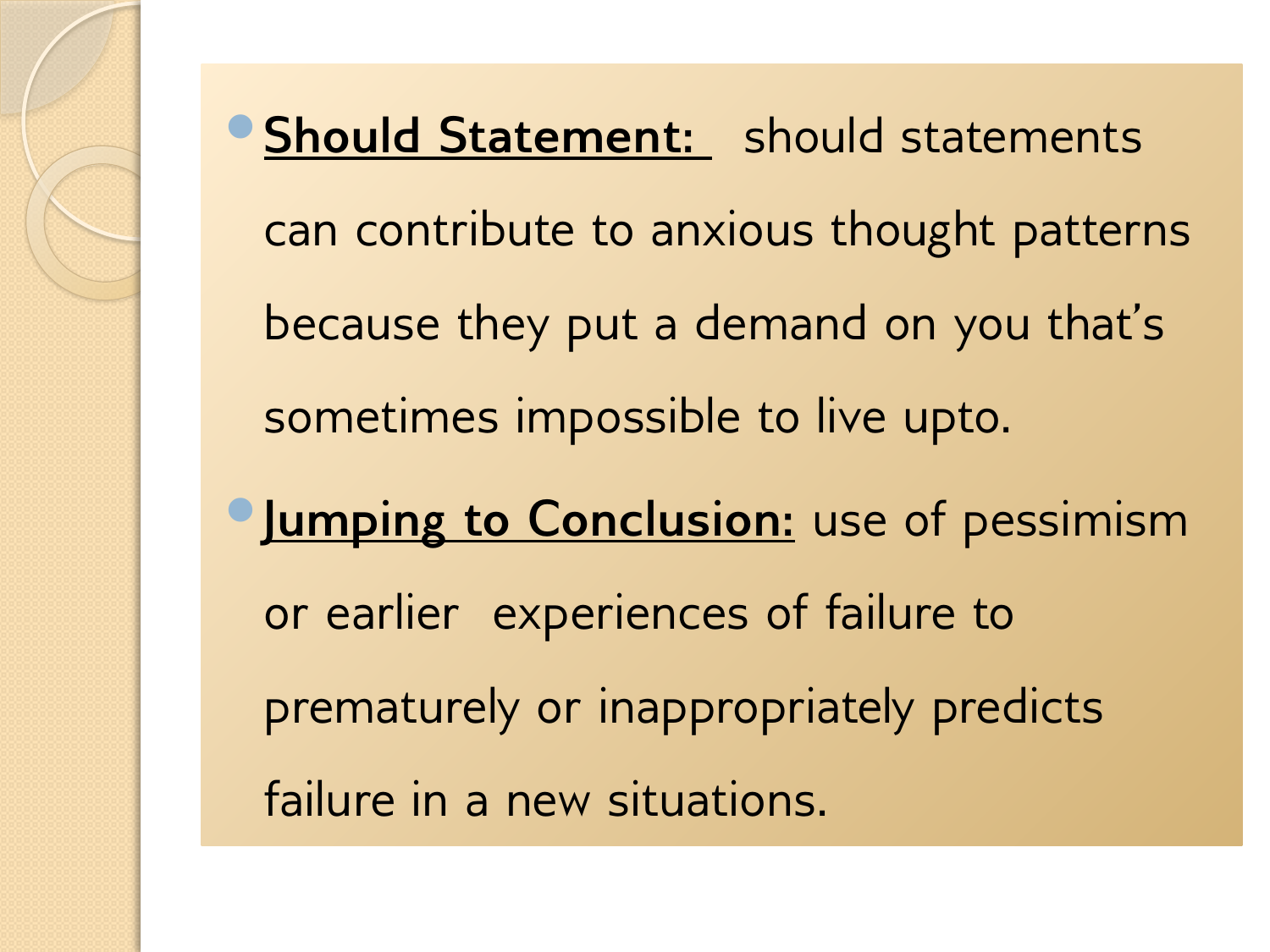

Should Statement:   should statements can contribute to anxious thought patterns because they put a demand on you that’s sometimes impossible to live upto.
Jumping to Conclusion: use of pessimism or earlier  experiences of failure to prematurely or inappropriately predicts failure in a new situations.